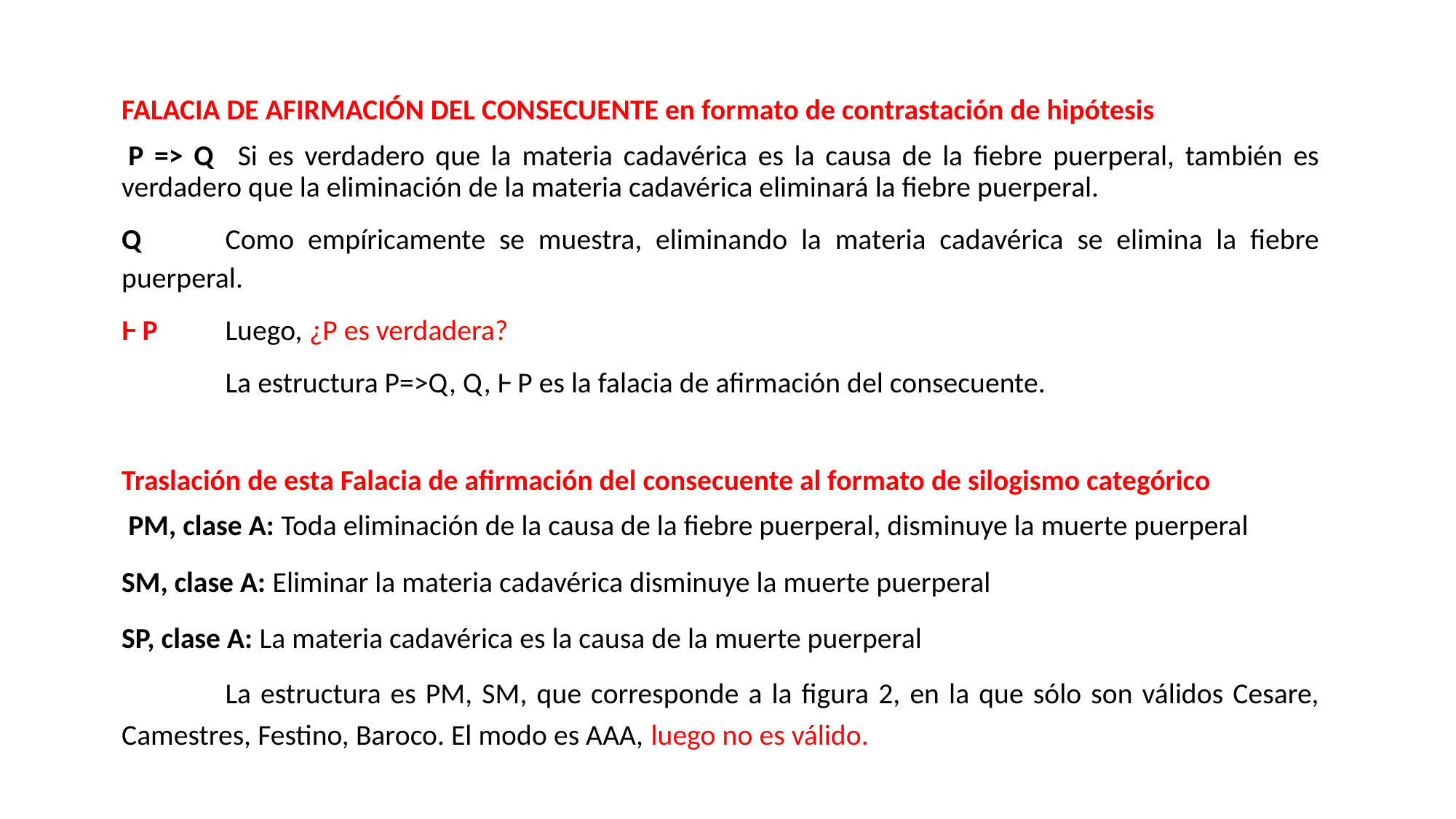

FALACIA DE AFIRMACIÓN DEL CONSECUENTE en formato de contrastación de hipótesis
 P => Q 	Si es verdadero que la materia cadavérica es la causa de la fiebre puerperal, también es verdadero que la eliminación de la materia cadavérica eliminará la fiebre puerperal.
Q	Como empíricamente se muestra, eliminando la materia cadavérica se elimina la fiebre puerperal.
Ⱶ P	Luego, ¿P es verdadera?
	La estructura P=>Q, Q, Ⱶ P es la falacia de afirmación del consecuente.

Traslación de esta Falacia de afirmación del consecuente al formato de silogismo categórico
 PM, clase A: Toda eliminación de la causa de la fiebre puerperal, disminuye la muerte puerperal
SM, clase A: Eliminar la materia cadavérica disminuye la muerte puerperal
SP, clase A: La materia cadavérica es la causa de la muerte puerperal
	La estructura es PM, SM, que corresponde a la figura 2, en la que sólo son válidos Cesare, Camestres, Festino, Baroco. El modo es AAA, luego no es válido.